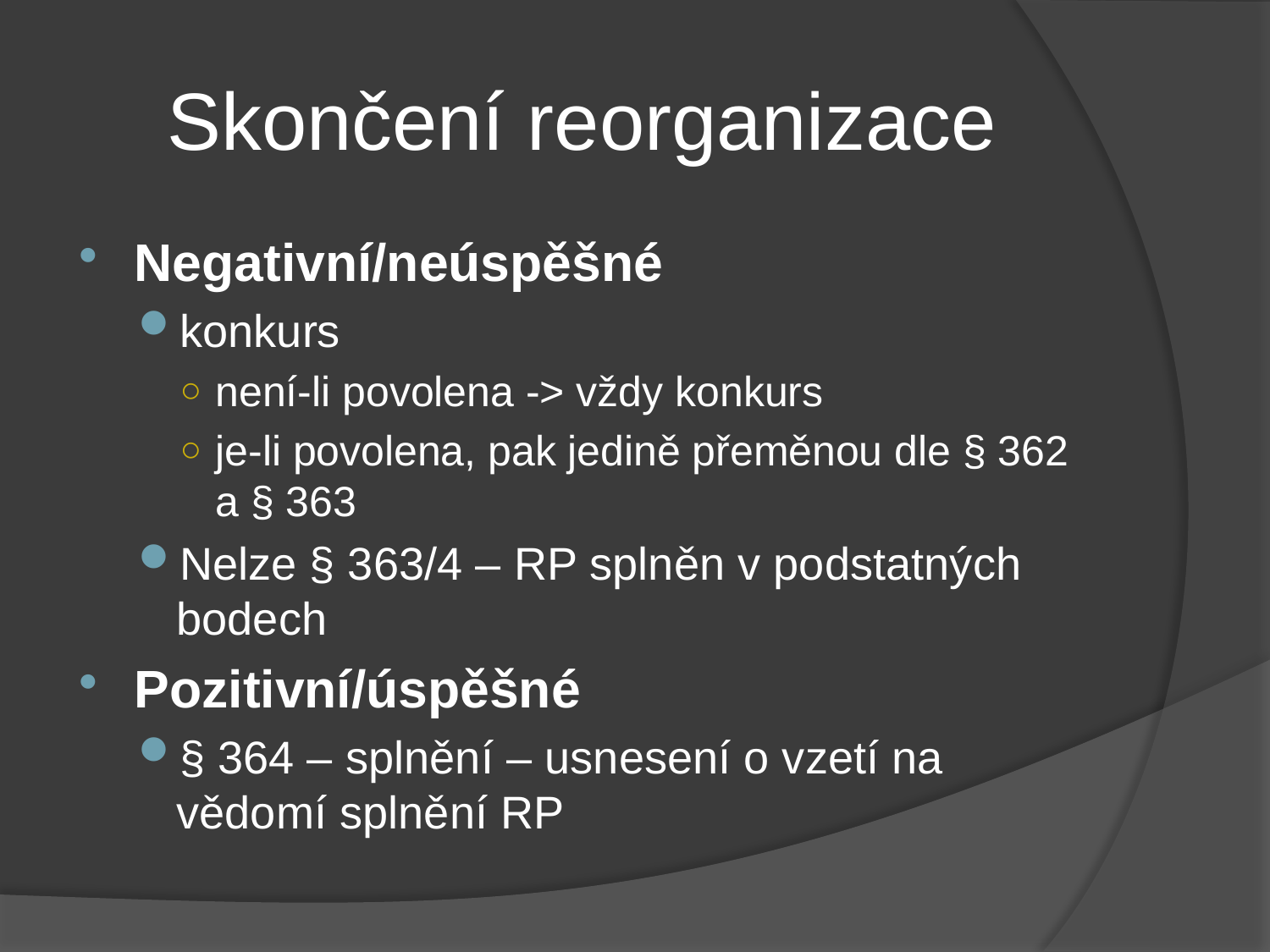

# Skončení reorganizace
Negativní/neúspěšné
konkurs
není-li povolena -> vždy konkurs
je-li povolena, pak jedině přeměnou dle § 362 a § 363
Nelze § 363/4 – RP splněn v podstatných bodech
Pozitivní/úspěšné
§ 364 – splnění – usnesení o vzetí na vědomí splnění RP